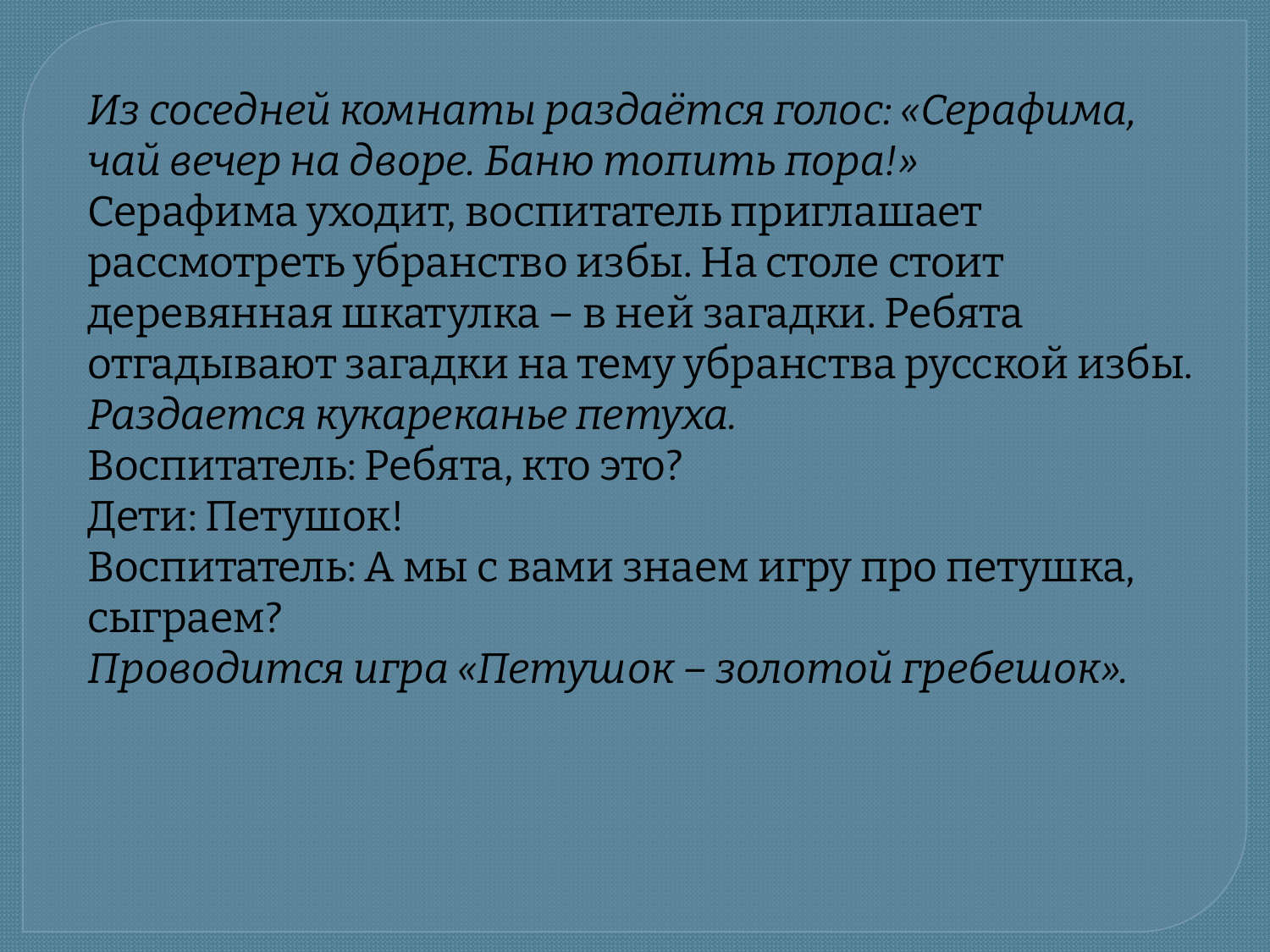

Из соседней комнаты раздаётся голос: «Серафима, чай вечер на дворе. Баню топить пора!»
Серафима уходит, воспитатель приглашает рассмотреть убранство избы. На столе стоит деревянная шкатулка – в ней загадки. Ребята отгадывают загадки на тему убранства русской избы.
Раздается кукареканье петуха.
Воспитатель: Ребята, кто это?
Дети: Петушок!
Воспитатель: А мы с вами знаем игру про петушка, сыграем?
Проводится игра «Петушок – золотой гребешок».